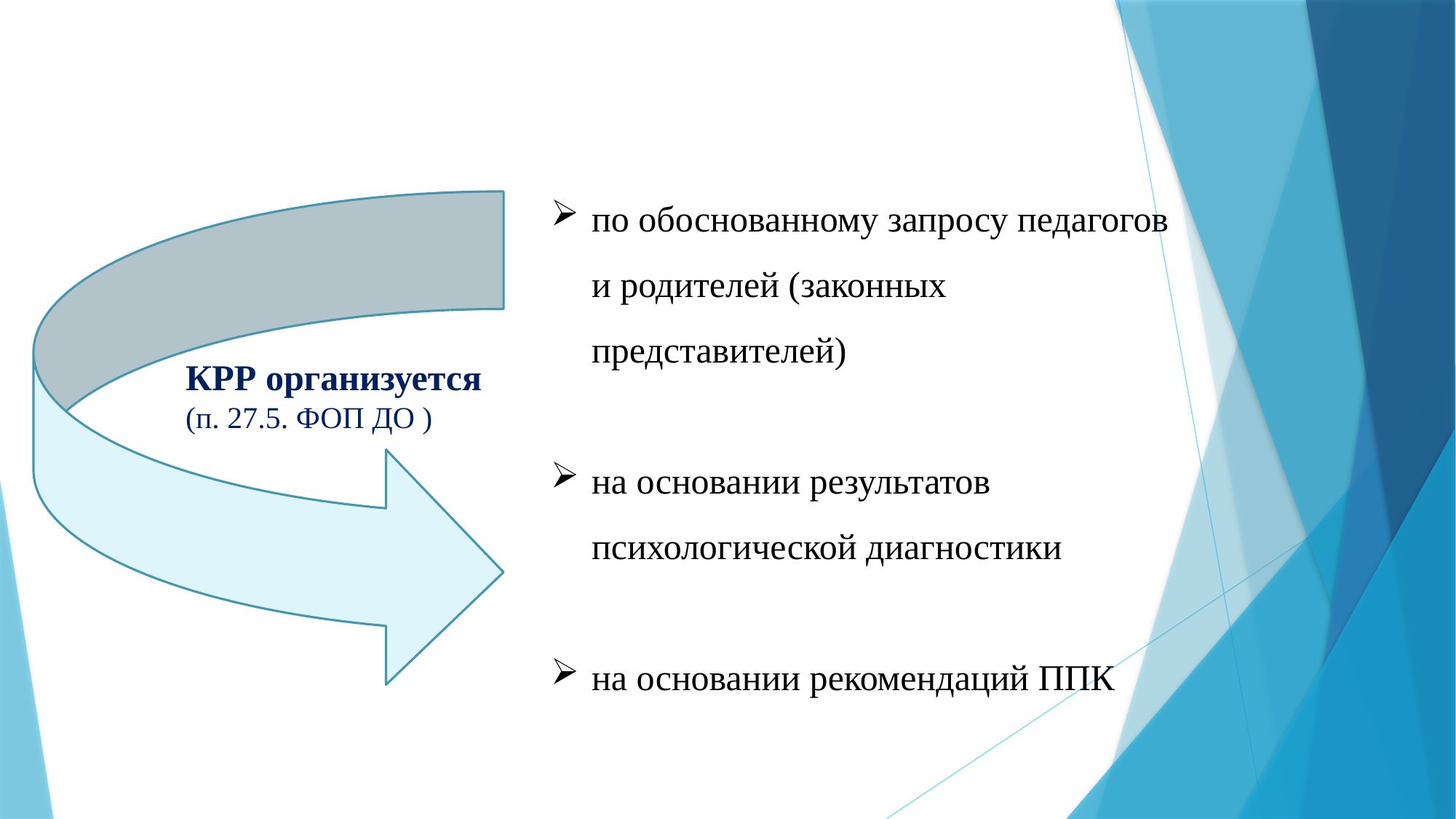

по обоснованному запросу педагогов и родителей (законных представителей)

на основании результатов психологической диагностики

на основании рекомендаций ППК

КРР организуется
(п. 27.5. ФОП ДО )